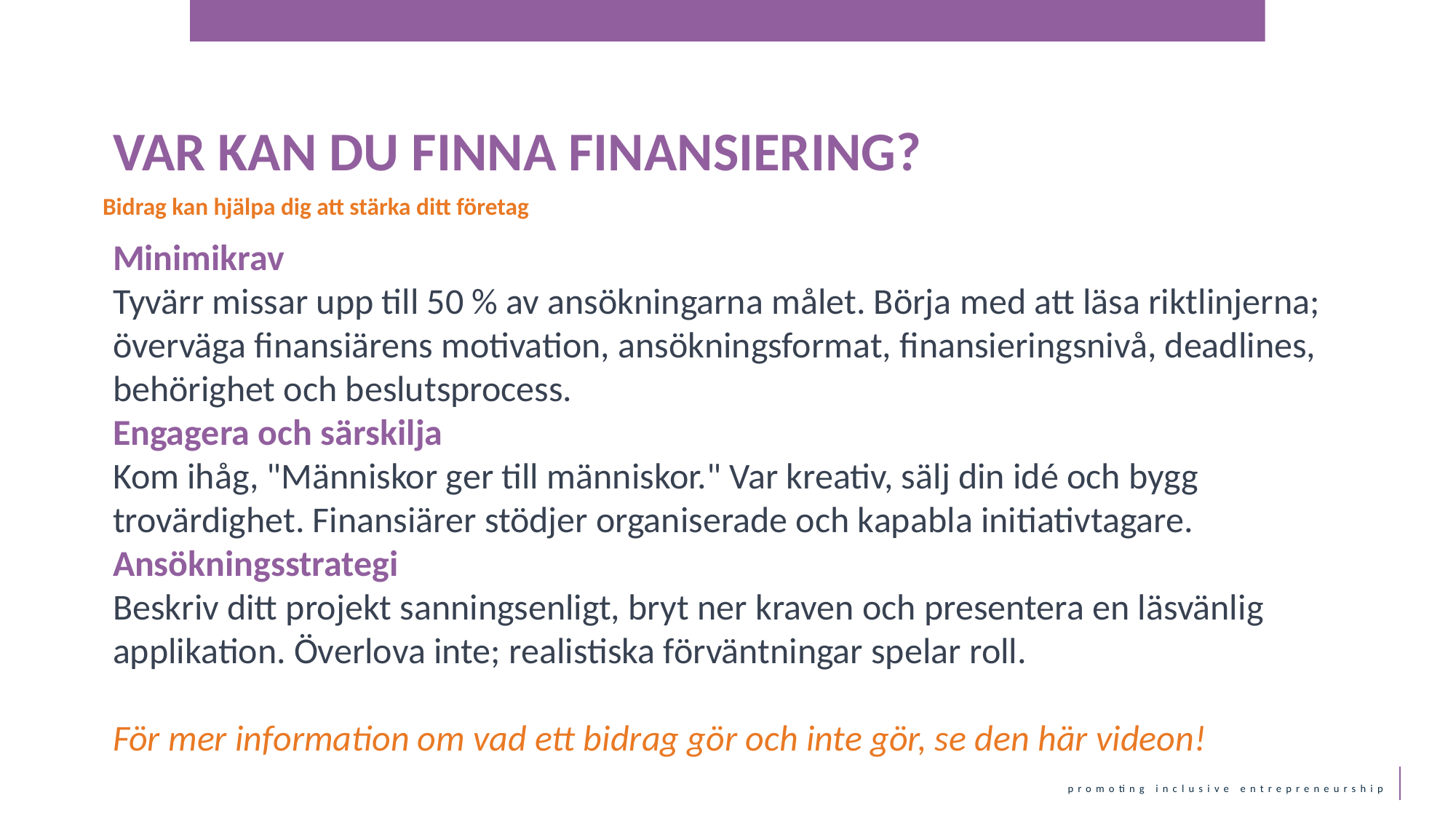

VAR KAN DU FINNA FINANSIERING?
Bidrag kan hjälpa dig att stärka ditt företag
Minimikrav
Tyvärr missar upp till 50 % av ansökningarna målet. Börja med att läsa riktlinjerna; överväga finansiärens motivation, ansökningsformat, finansieringsnivå, deadlines, behörighet och beslutsprocess.
Engagera och särskilja
Kom ihåg, "Människor ger till människor." Var kreativ, sälj din idé och bygg trovärdighet. Finansiärer stödjer organiserade och kapabla initiativtagare.
Ansökningsstrategi
Beskriv ditt projekt sanningsenligt, bryt ner kraven och presentera en läsvänlig applikation. Överlova inte; realistiska förväntningar spelar roll.

För mer information om vad ett bidrag gör och inte gör, se den här videon!